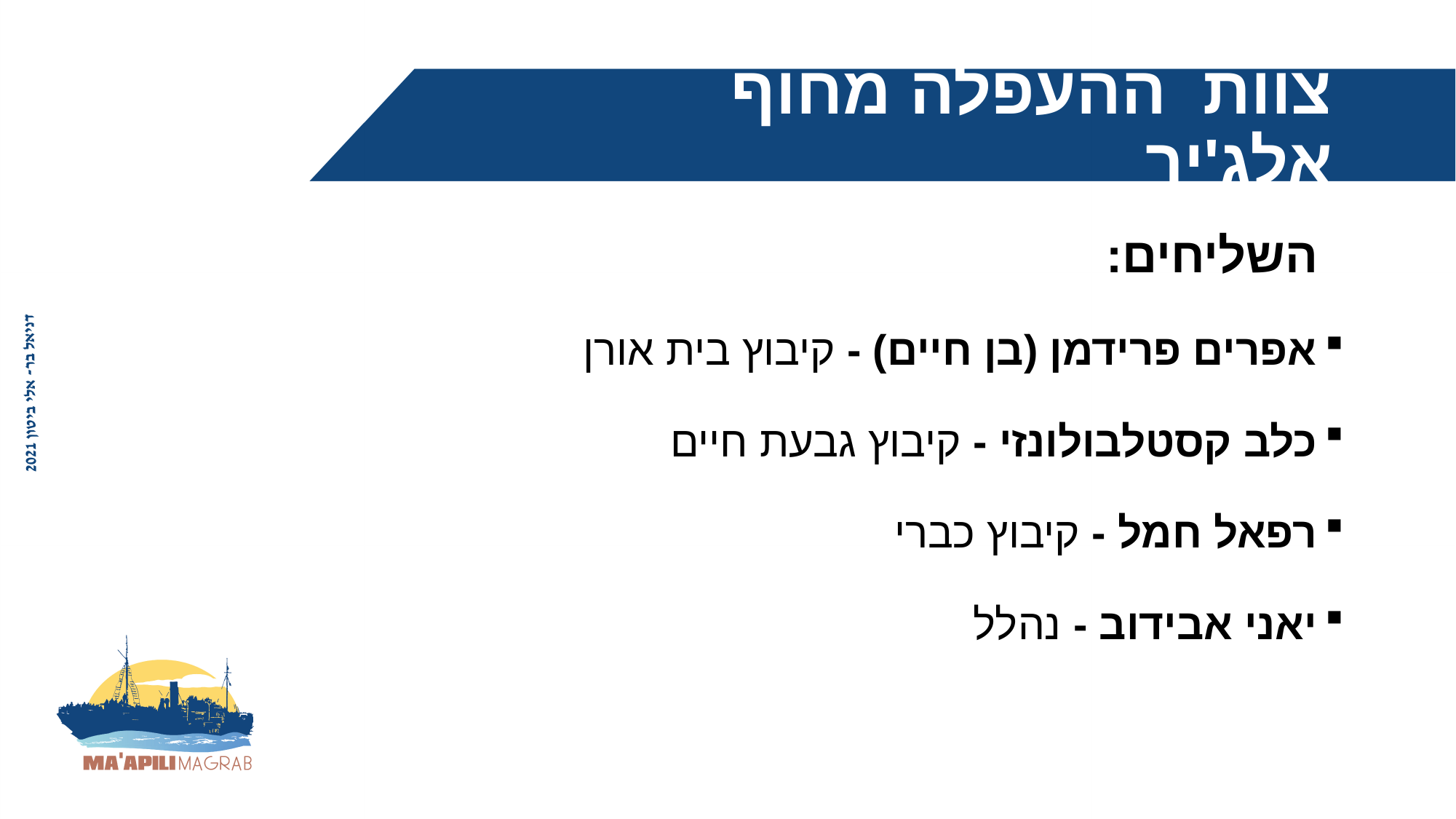

# צוות  ההעפלה מחוף   אלג'יר
  השליחים:
אפרים פרידמן (בן חיים) - קיבוץ בית אורן
כלב קסטלבולונזי - קיבוץ גבעת חיים
רפאל חמל - קיבוץ כברי
יאני אבידוב - נהלל